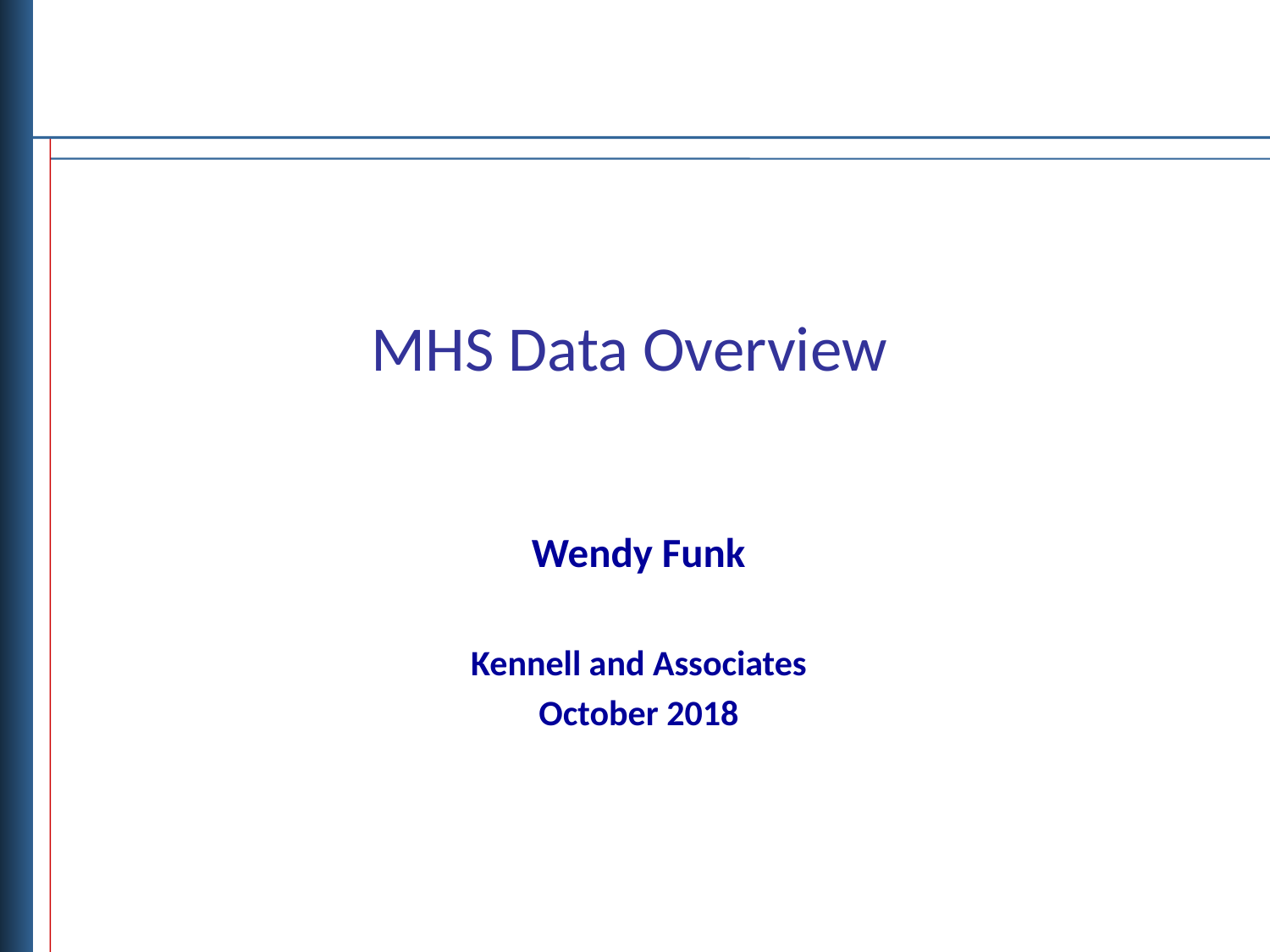

# MHS Data Overview
Wendy Funk

Kennell and Associates
October 2018